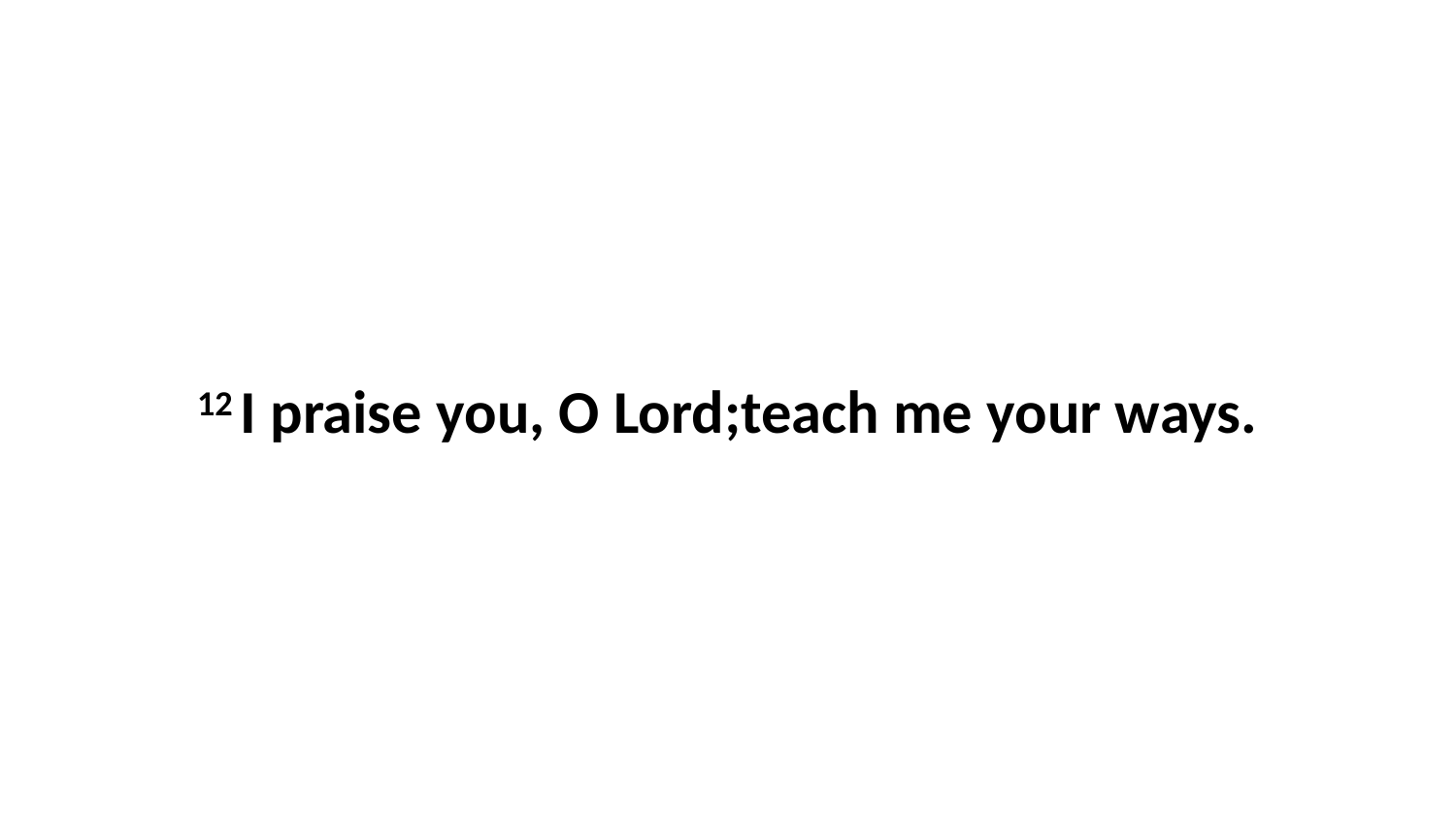

12 I praise you, O Lord;teach me your ways.